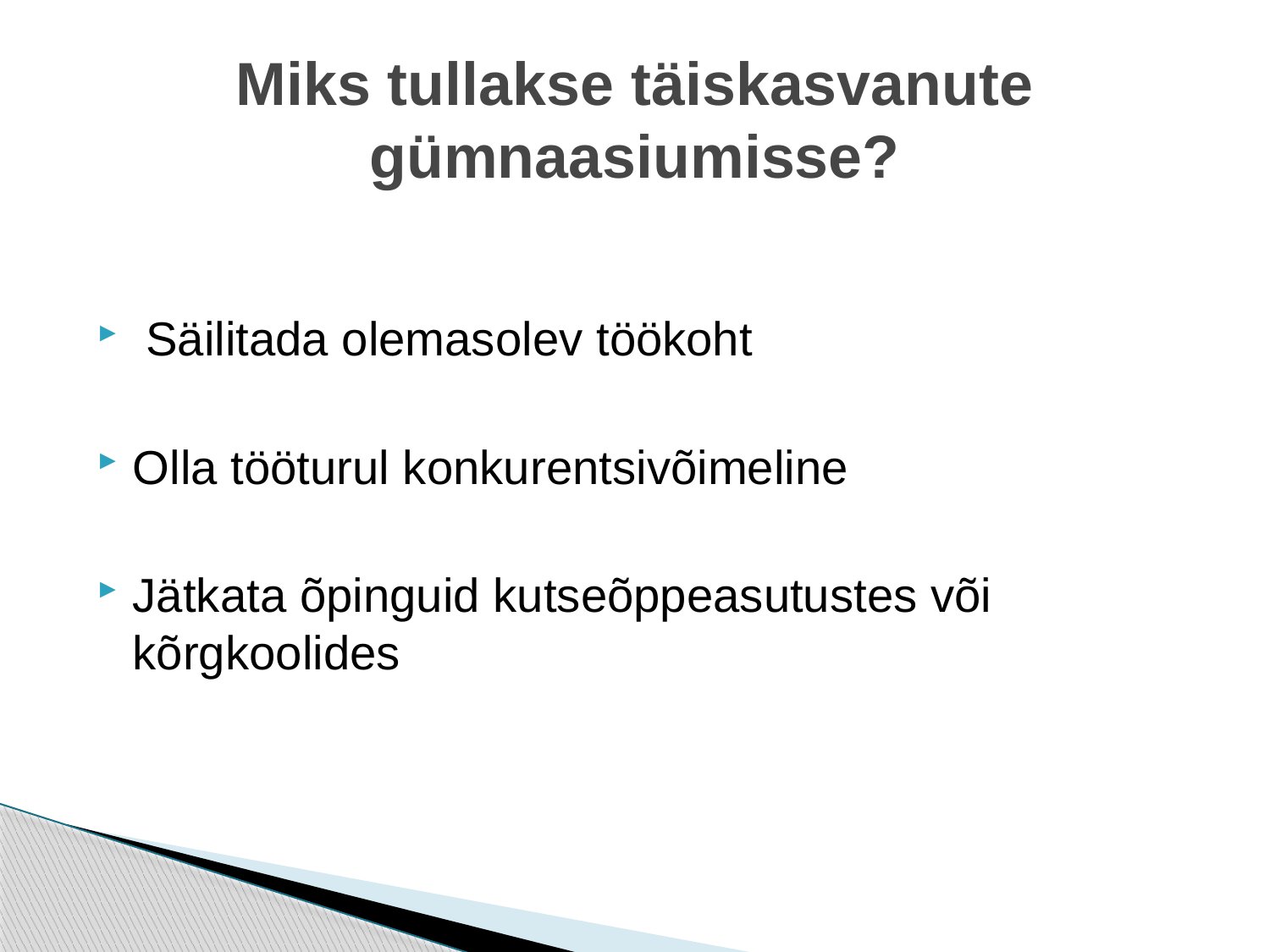

# Miks tullakse täiskasvanute gümnaasiumisse?

 Säilitada olemasolev töökoht

Olla tööturul konkurentsivõimeline

Jätkata õpinguid kutseõppeasutustes või kõrgkoolides